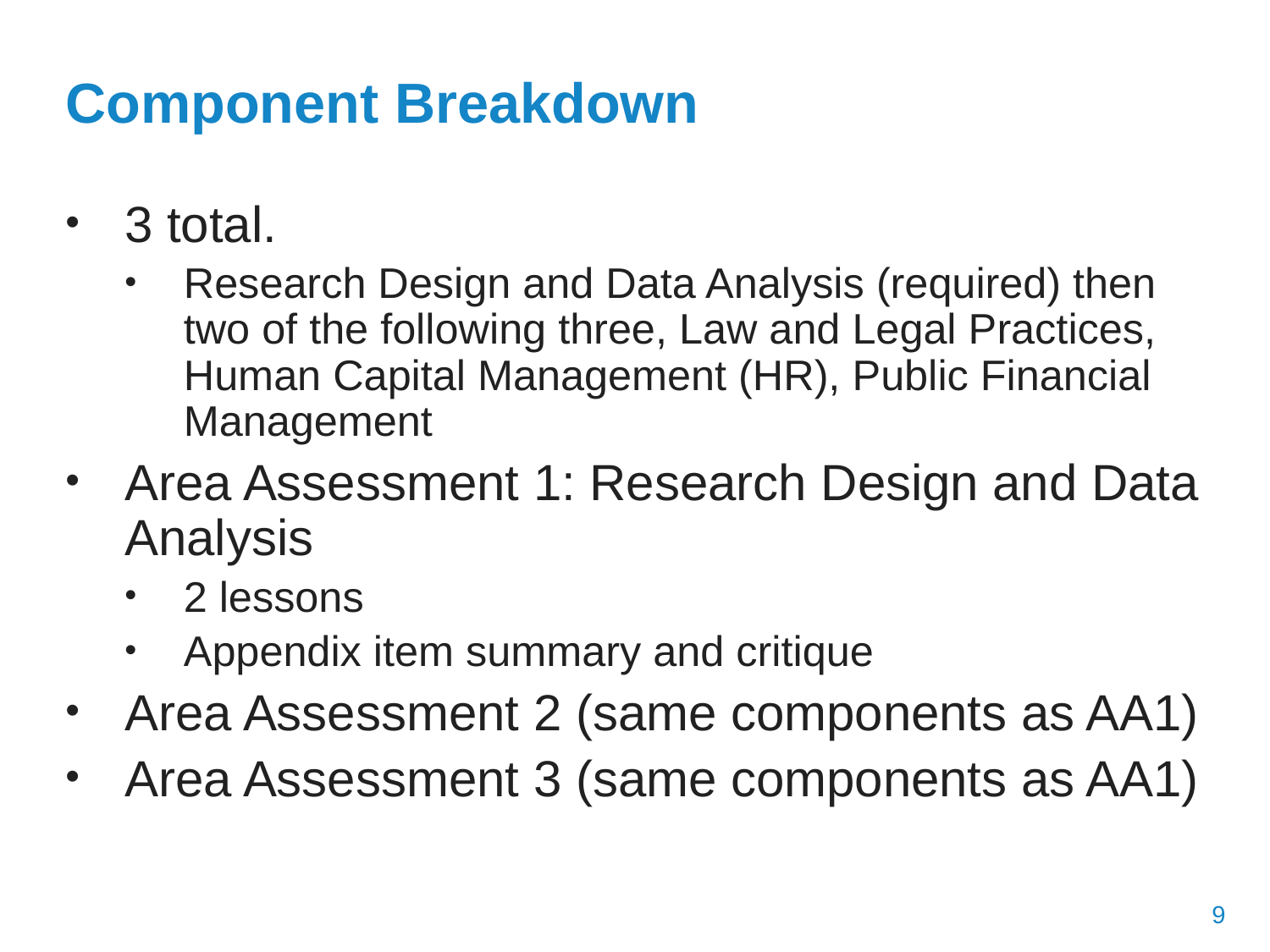

# Component Breakdown
3 total.
Research Design and Data Analysis (required) then two of the following three, Law and Legal Practices, Human Capital Management (HR), Public Financial Management
Area Assessment 1: Research Design and Data Analysis
2 lessons
Appendix item summary and critique
Area Assessment 2 (same components as AA1)
Area Assessment 3 (same components as AA1)
9